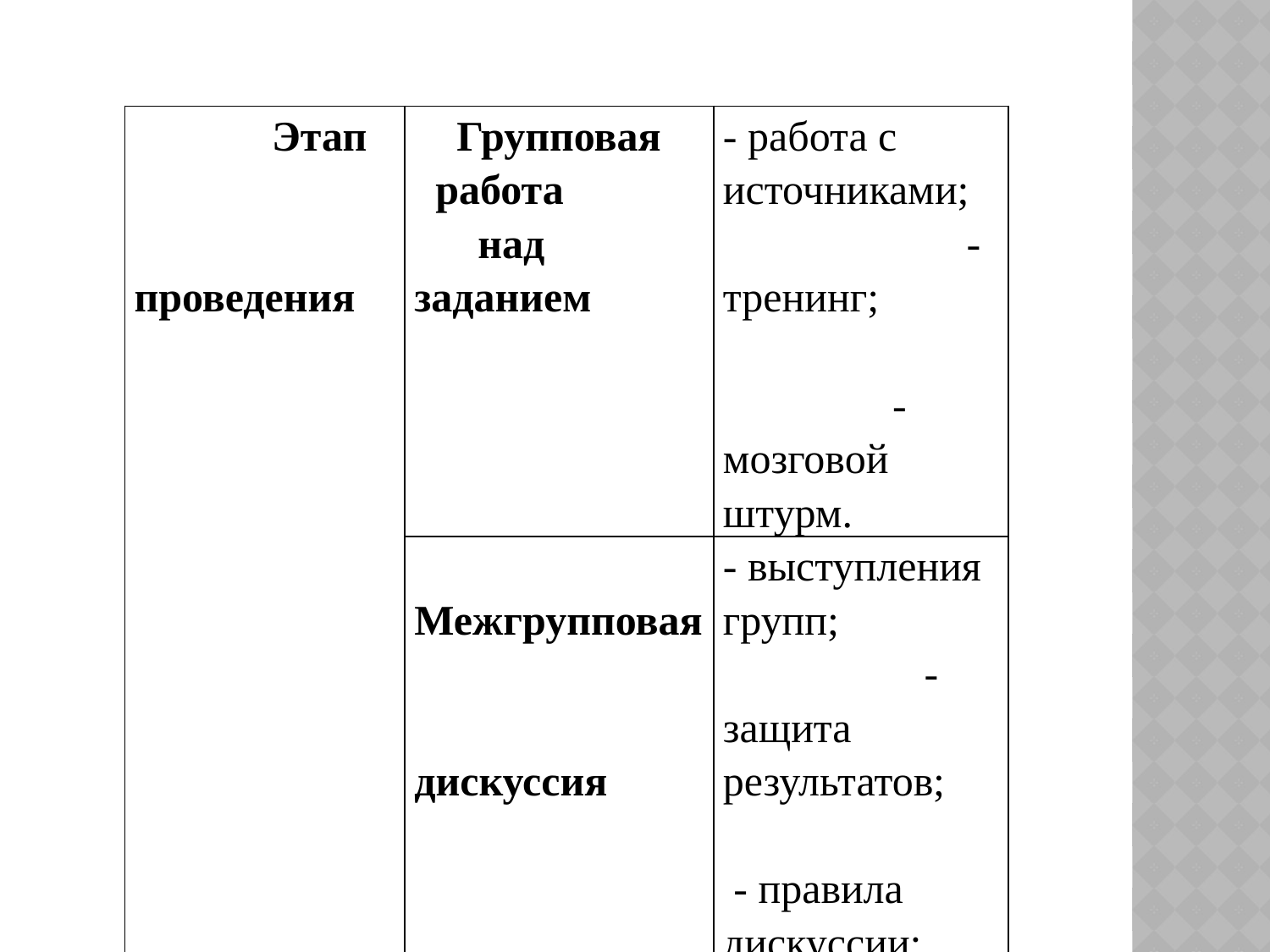

| Этап проведения | Групповая работа над заданием | - работа с источниками; - тренинг; - мозговой штурм. |
| --- | --- | --- |
|  | Межгрупповая дискуссия | - выступления групп; - защита результатов; - правила дискуссии; - работа экспертов. |